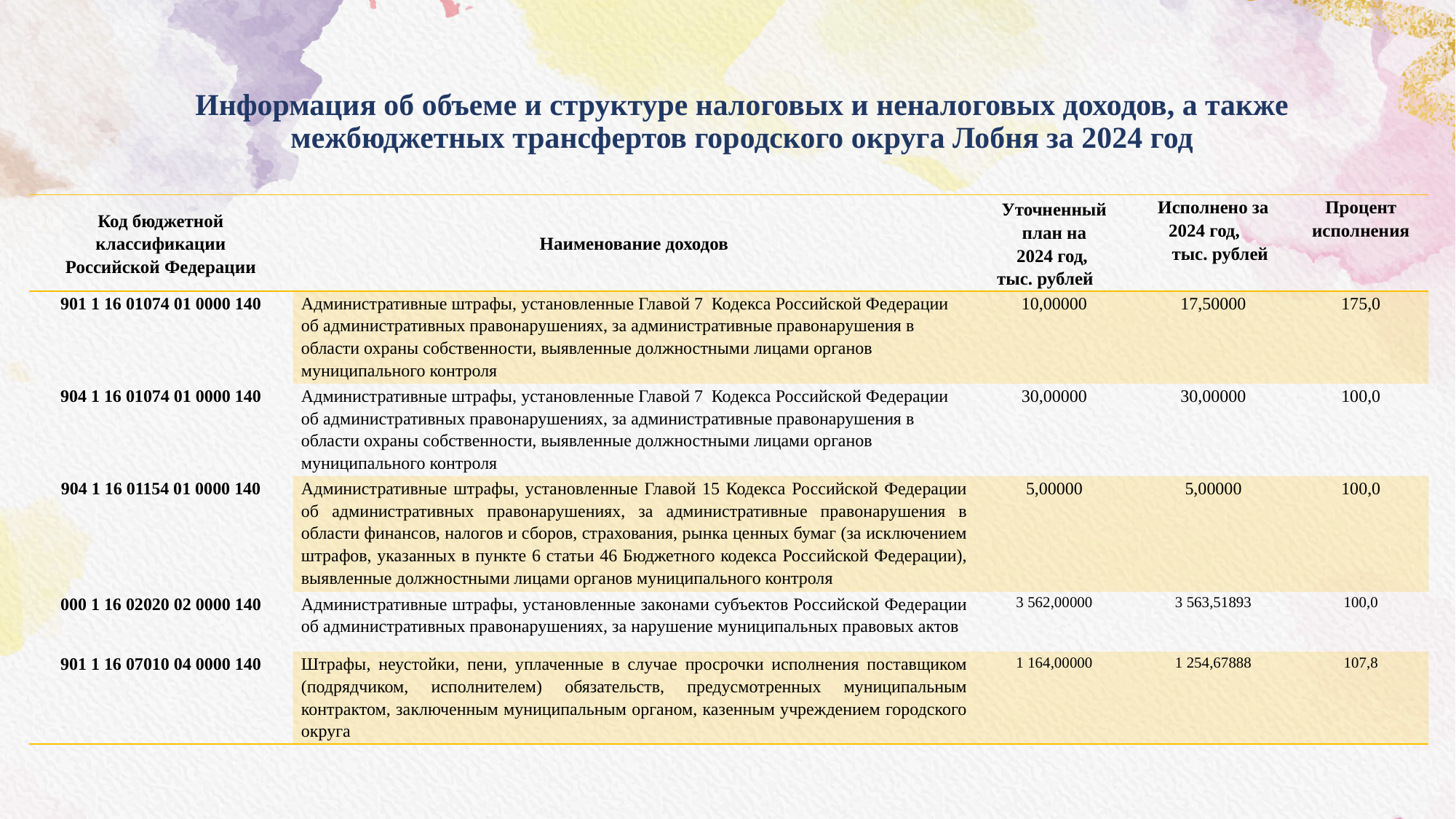

# Информация об объеме и структуре налоговых и неналоговых доходов, а также межбюджетных трансфертов городского округа Лобня за 2024 год
| Код бюджетной классификации Российской Федерации | Наименование доходов | Уточненный план на 2024 год, тыс. рублей | Исполнено за 2024 год, тыс. рублей | Процент исполнения |
| --- | --- | --- | --- | --- |
| 901 1 16 01074 01 0000 140 | Административные штрафы, установленные Главой 7 Кодекса Российской Федерации об административных правонарушениях, за административные правонарушения в области охраны собственности, выявленные должностными лицами органов муниципального контроля | 10,00000 | 17,50000 | 175,0 |
| 904 1 16 01074 01 0000 140 | Административные штрафы, установленные Главой 7 Кодекса Российской Федерации об административных правонарушениях, за административные правонарушения в области охраны собственности, выявленные должностными лицами органов муниципального контроля | 30,00000 | 30,00000 | 100,0 |
| 904 1 16 01154 01 0000 140 | Административные штрафы, установленные Главой 15 Кодекса Российской Федерации об административных правонарушениях, за административные правонарушения в области финансов, налогов и сборов, страхования, рынка ценных бумаг (за исключением штрафов, указанных в пункте 6 статьи 46 Бюджетного кодекса Российской Федерации), выявленные должностными лицами органов муниципального контроля | 5,00000 | 5,00000 | 100,0 |
| 000 1 16 02020 02 0000 140 | Административные штрафы, установленные законами субъектов Российской Федерации об административных правонарушениях, за нарушение муниципальных правовых актов | 3 562,00000 | 3 563,51893 | 100,0 |
| 901 1 16 07010 04 0000 140 | Штрафы, неустойки, пени, уплаченные в случае просрочки исполнения поставщиком (подрядчиком, исполнителем) обязательств, предусмотренных муниципальным контрактом, заключенным муниципальным органом, казенным учреждением городского округа | 1 164,00000 | 1 254,67888 | 107,8 |